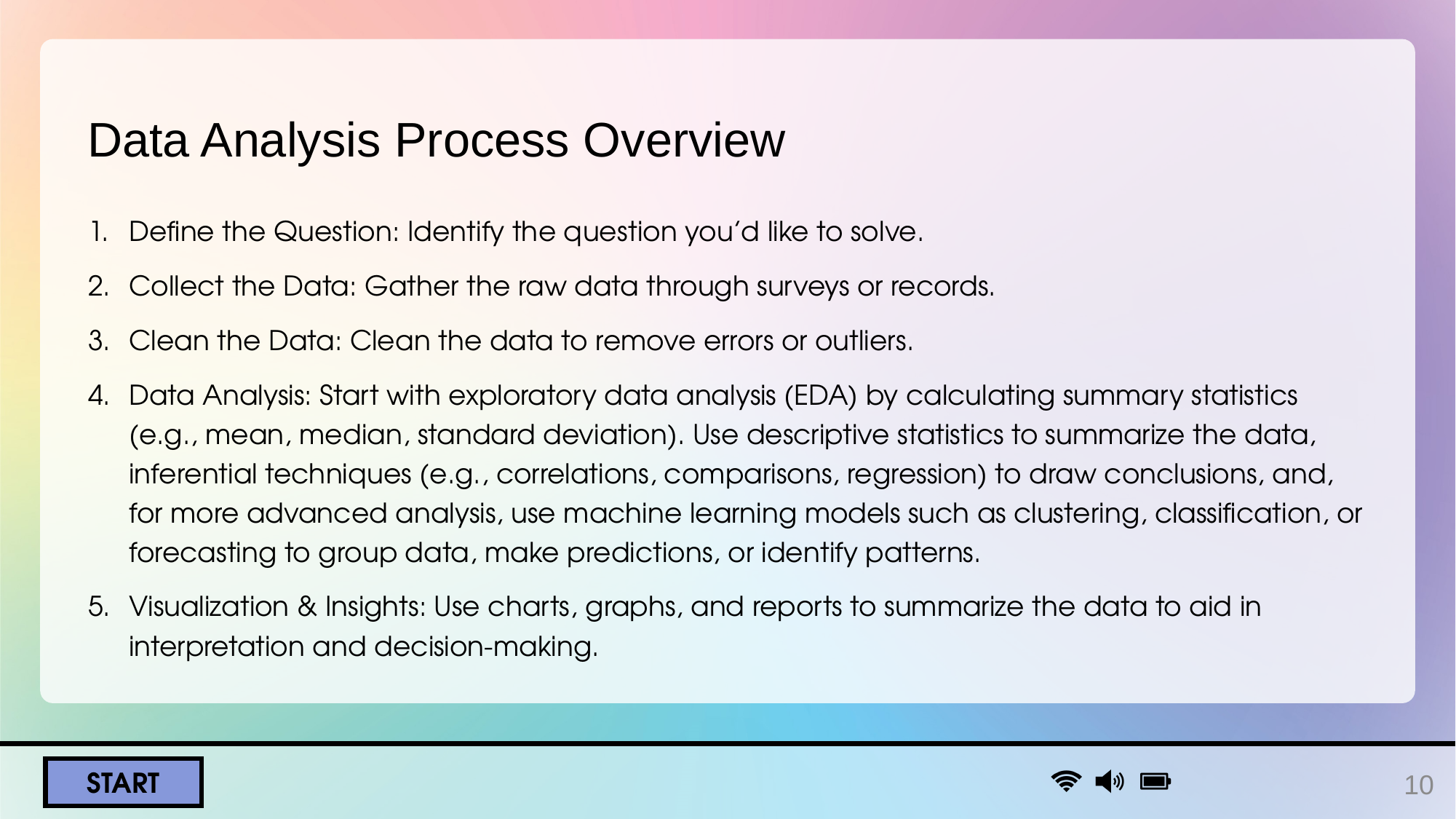

# Data Analysis Process Overview
Define the Question: Identify the question you’d like to solve.
Collect the Data: Gather the raw data through surveys or records.
Clean the Data: Clean the data to remove errors or outliers.
Data Analysis: Start with exploratory data analysis (EDA) by calculating summary statistics (e.g., mean, median, standard deviation). Use descriptive statistics to summarize the data, inferential techniques (e.g., correlations, comparisons, regression) to draw conclusions, and, for more advanced analysis, use machine learning models such as clustering, classification, or forecasting to group data, make predictions, or identify patterns.
Visualization & Insights: Use charts, graphs, and reports to summarize the data to aid in interpretation and decision-making.
10